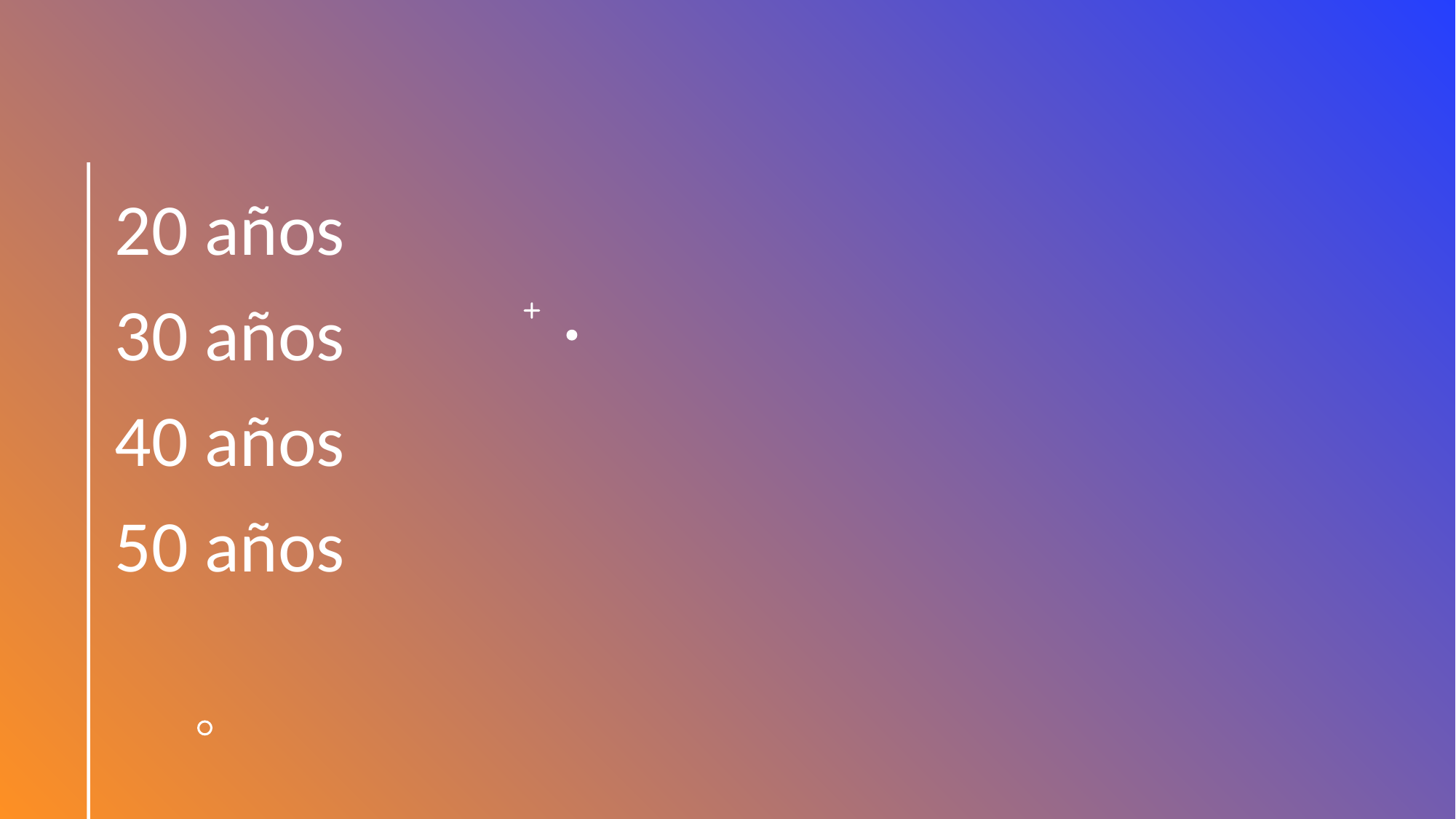

20 años
30 años
40 años
50 años